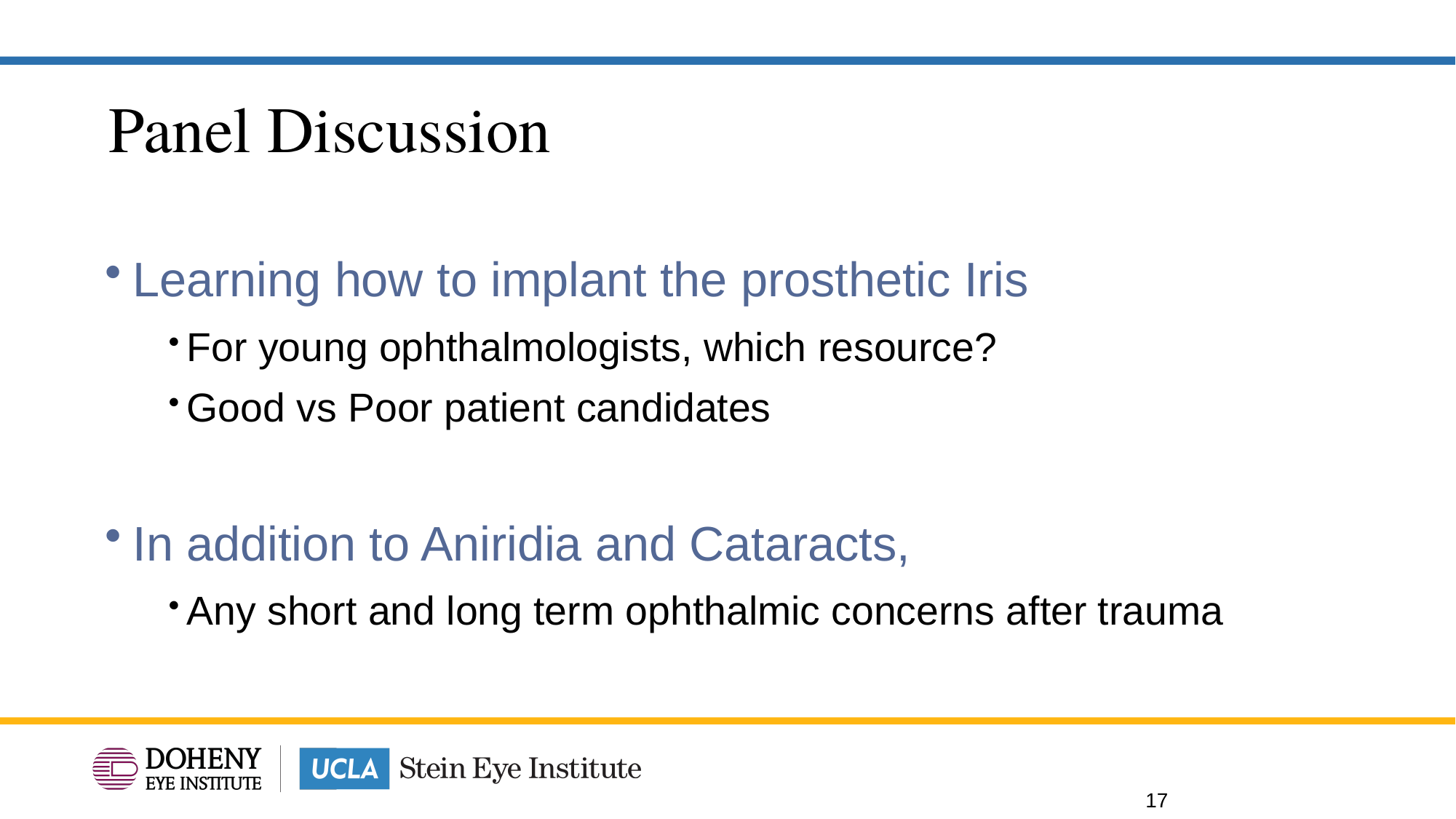

# Panel Discussion

Learning how to implant the prosthetic Iris
For young ophthalmologists, which resource?
Good vs Poor patient candidates

In addition to Aniridia and Cataracts,
Any short and long term ophthalmic concerns after trauma

17